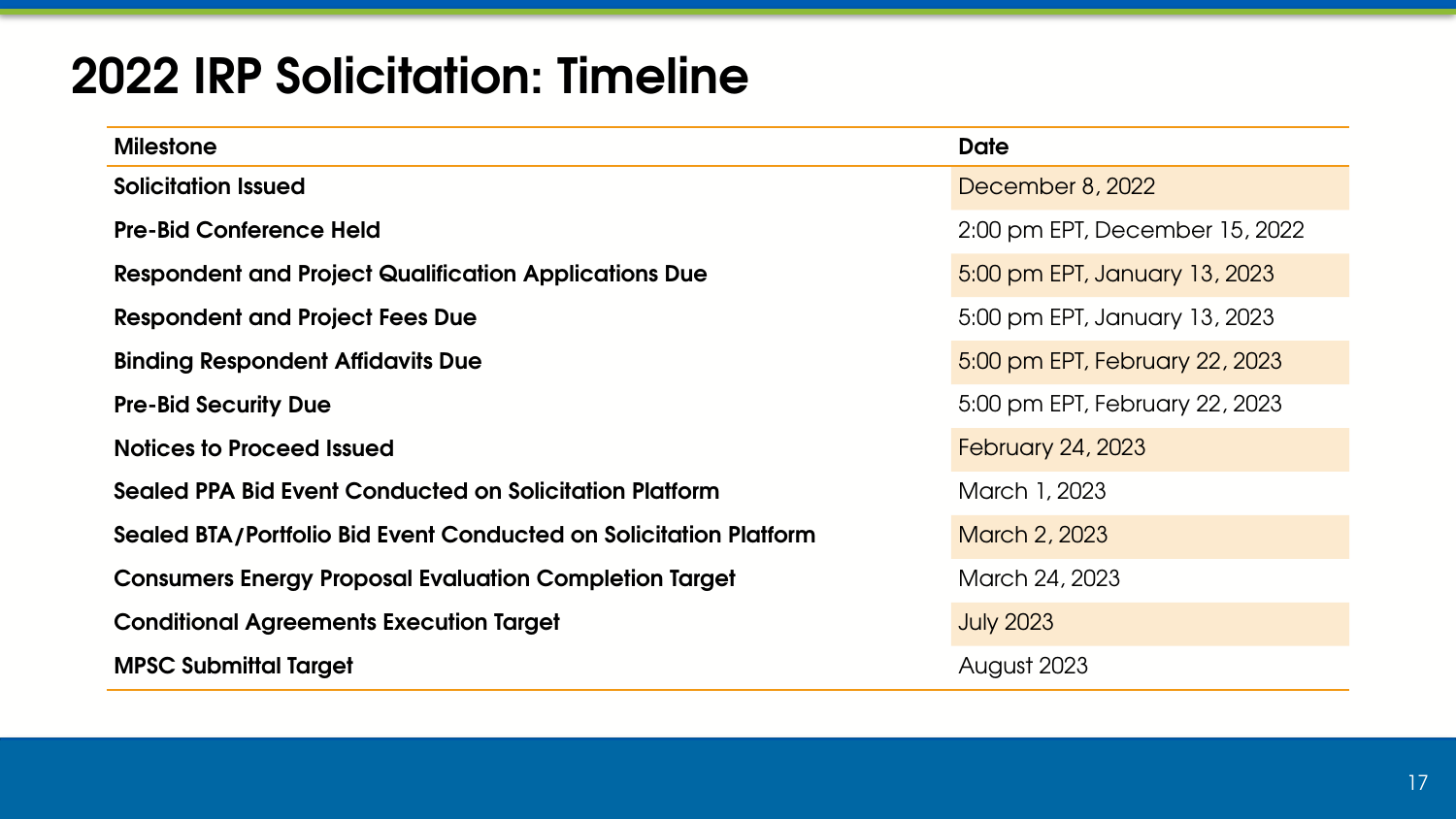

# 2022 IRP Solicitation: Timeline
| Milestone | Date |
| --- | --- |
| Solicitation Issued | December 8, 2022 |
| Pre-Bid Conference Held | 2:00 pm EPT, December 15, 2022 |
| Respondent and Project Qualification Applications Due | 5:00 pm EPT, January 13, 2023 |
| Respondent and Project Fees Due | 5:00 pm EPT, January 13, 2023 |
| Binding Respondent Affidavits Due | 5:00 pm EPT, February 22, 2023 |
| Pre-Bid Security Due | 5:00 pm EPT, February 22, 2023 |
| Notices to Proceed Issued | February 24, 2023 |
| Sealed PPA Bid Event Conducted on Solicitation Platform | March 1, 2023 |
| Sealed BTA/Portfolio Bid Event Conducted on Solicitation Platform | March 2, 2023 |
| Consumers Energy Proposal Evaluation Completion Target | March 24, 2023 |
| Conditional Agreements Execution Target | July 2023 |
| MPSC Submittal Target | August 2023 |
17